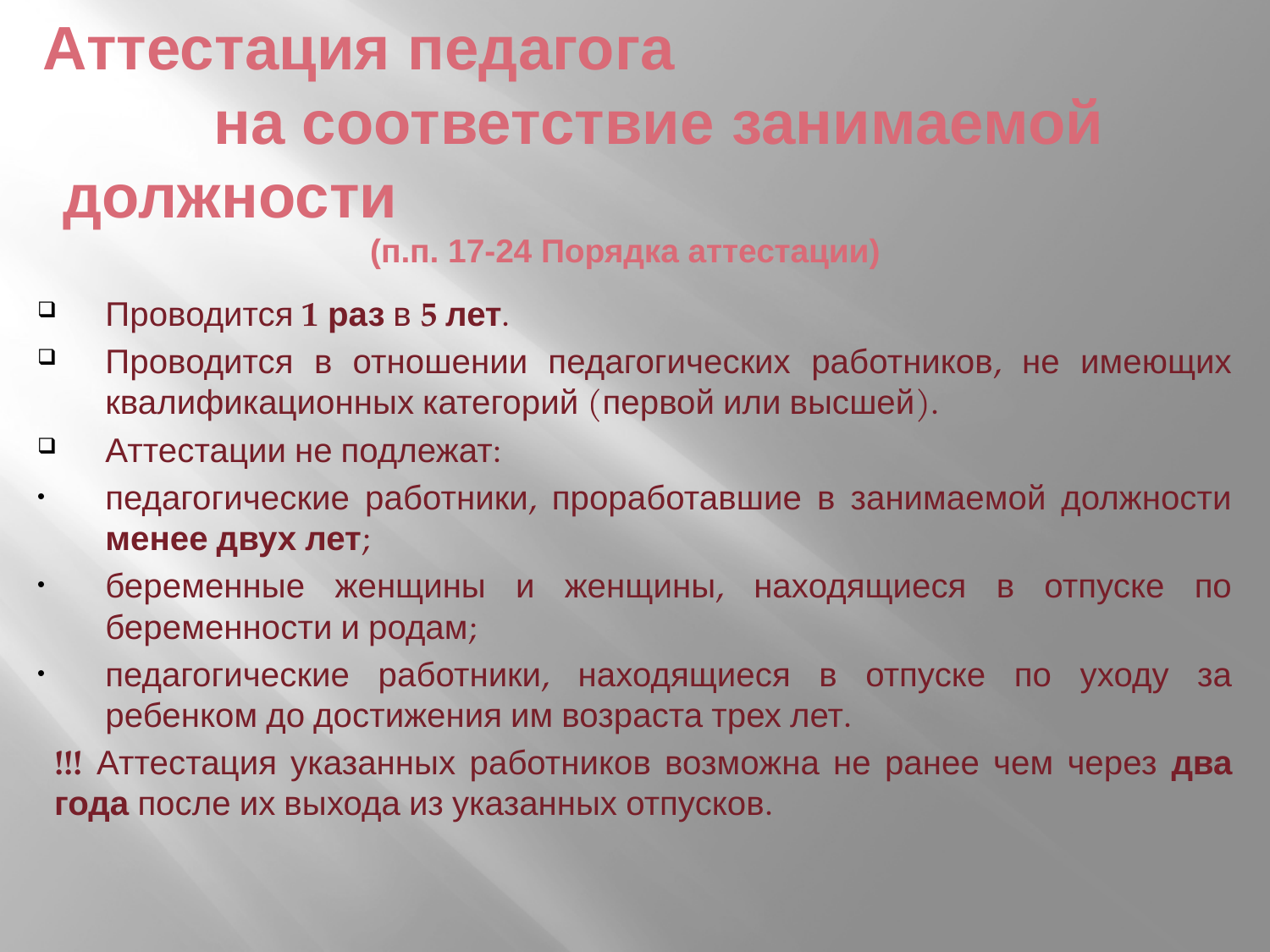

# Аттестация педагога                                    на соответствие занимаемой должности                                               (п.п. 17-24 Порядка аттестации)
Проводится 1 раз в 5 лет.
Проводится в отношении педагогических работников, не имеющих квалификационных категорий (первой или высшей).
Аттестации не подлежат:
педагогические работники, проработавшие в занимаемой должности менее двух лет;
беременные женщины и женщины, находящиеся в отпуске по беременности и родам;
педагогические работники, находящиеся в отпуске по уходу за ребенком до достижения им возраста трех лет.
!!! Аттестация указанных работников возможна не ранее чем через два года после их выхода из указанных отпусков.